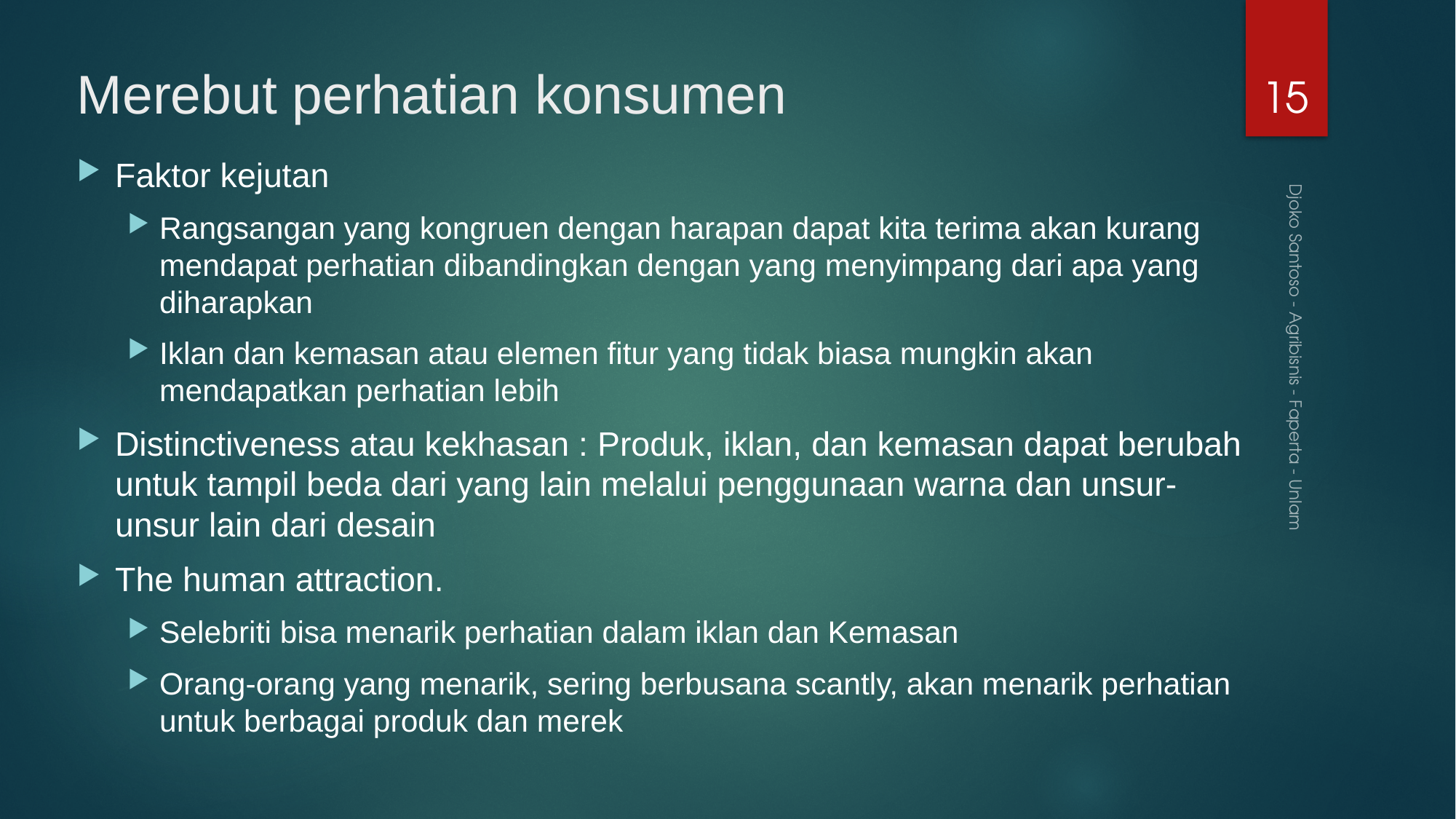

15
# Merebut perhatian konsumen
Faktor kejutan
Rangsangan yang kongruen dengan harapan dapat kita terima akan kurang mendapat perhatian dibandingkan dengan yang menyimpang dari apa yang diharapkan
Iklan dan kemasan atau elemen fitur yang tidak biasa mungkin akan mendapatkan perhatian lebih
Distinctiveness atau kekhasan : Produk, iklan, dan kemasan dapat berubah untuk tampil beda dari yang lain melalui penggunaan warna dan unsur-unsur lain dari desain
The human attraction.
Selebriti bisa menarik perhatian dalam iklan dan Kemasan
Orang-orang yang menarik, sering berbusana scantly, akan menarik perhatian untuk berbagai produk dan merek

Djoko Santoso - Agribisnis - Faperta - Unlam